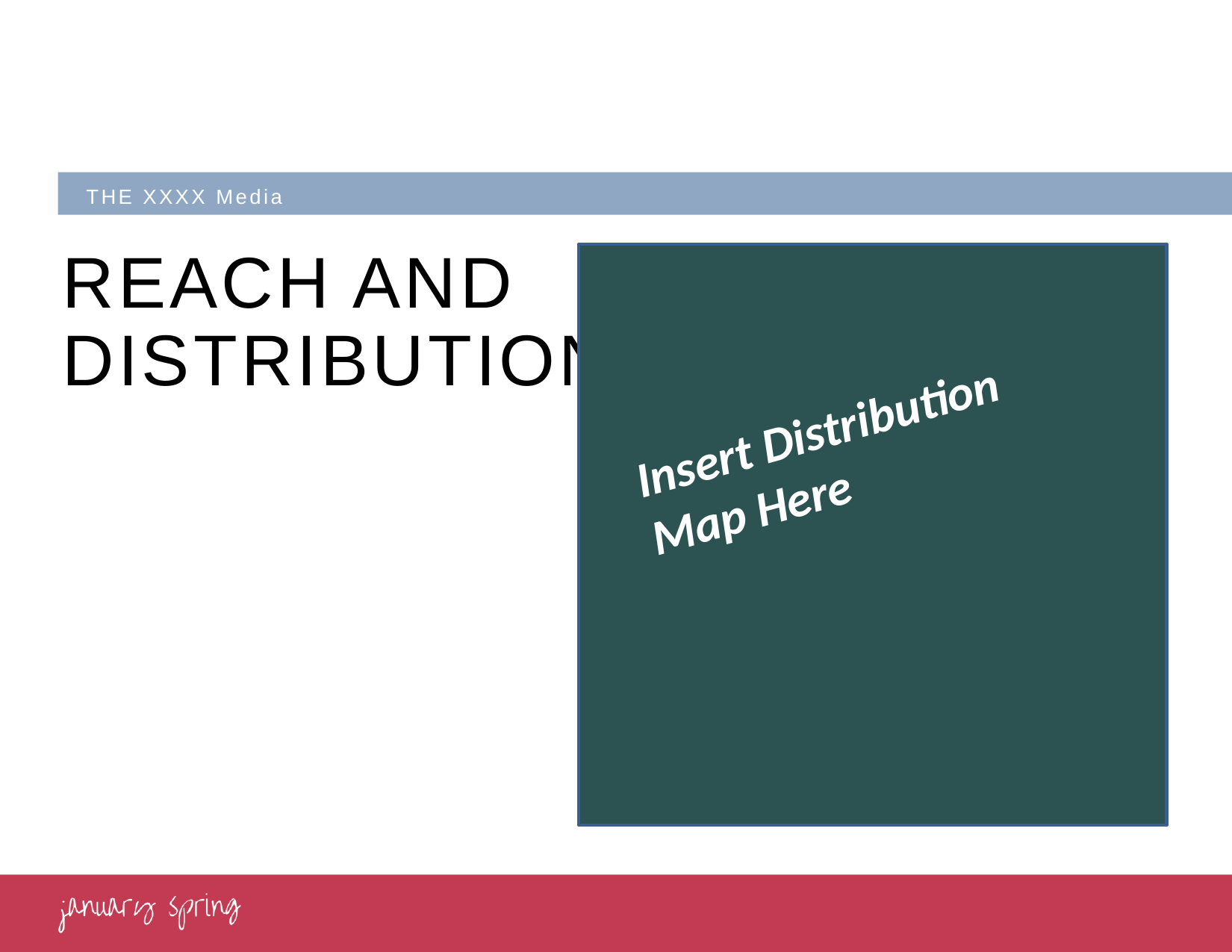

THE XXXX Media
# REACH AND DISTRIBUTION

Insert Distribution Map Here